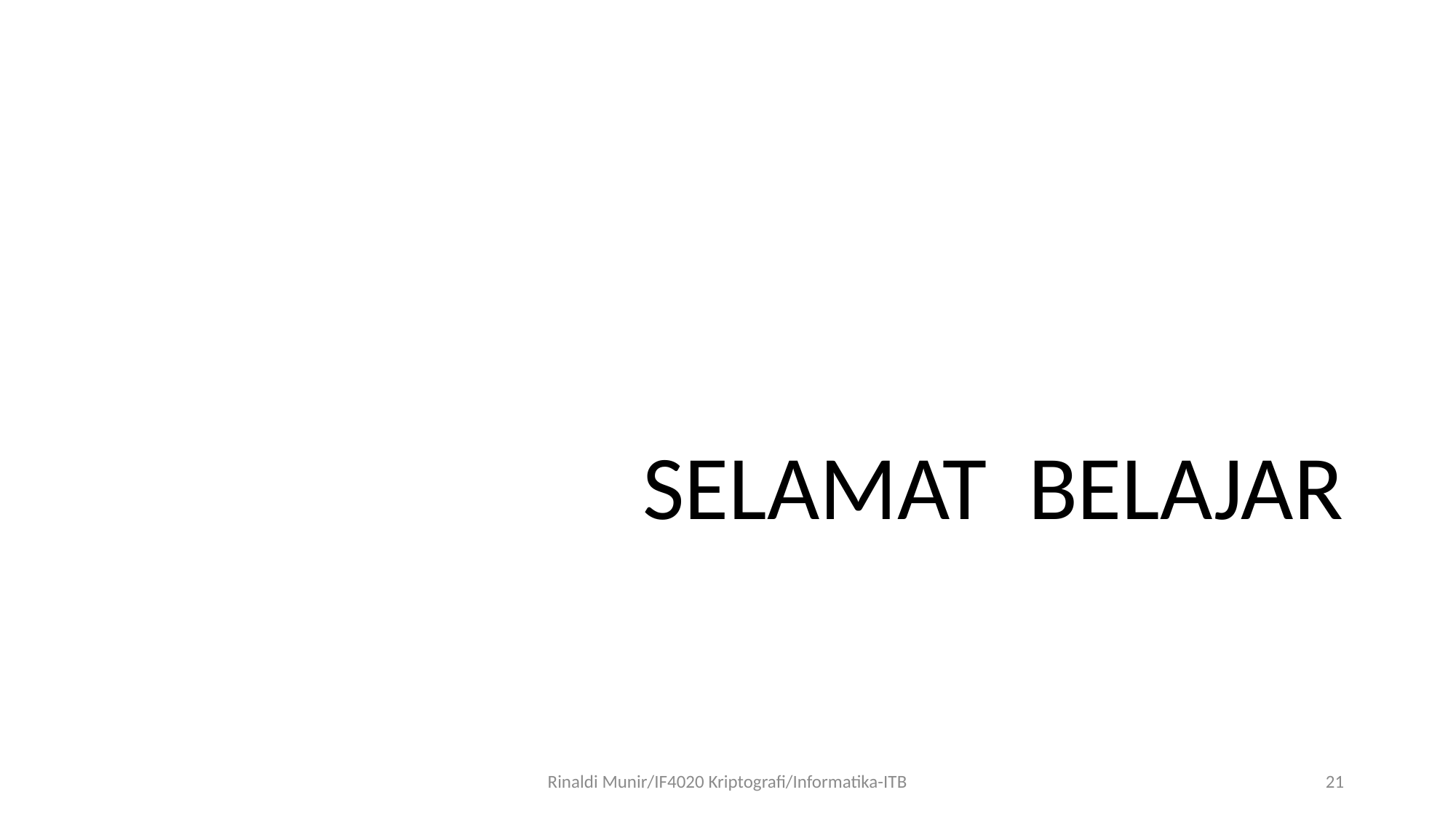

# SELAMAT  BELAJAR
Rinaldi Munir/IF4020 Kriptografi/Informatika-ITB
21